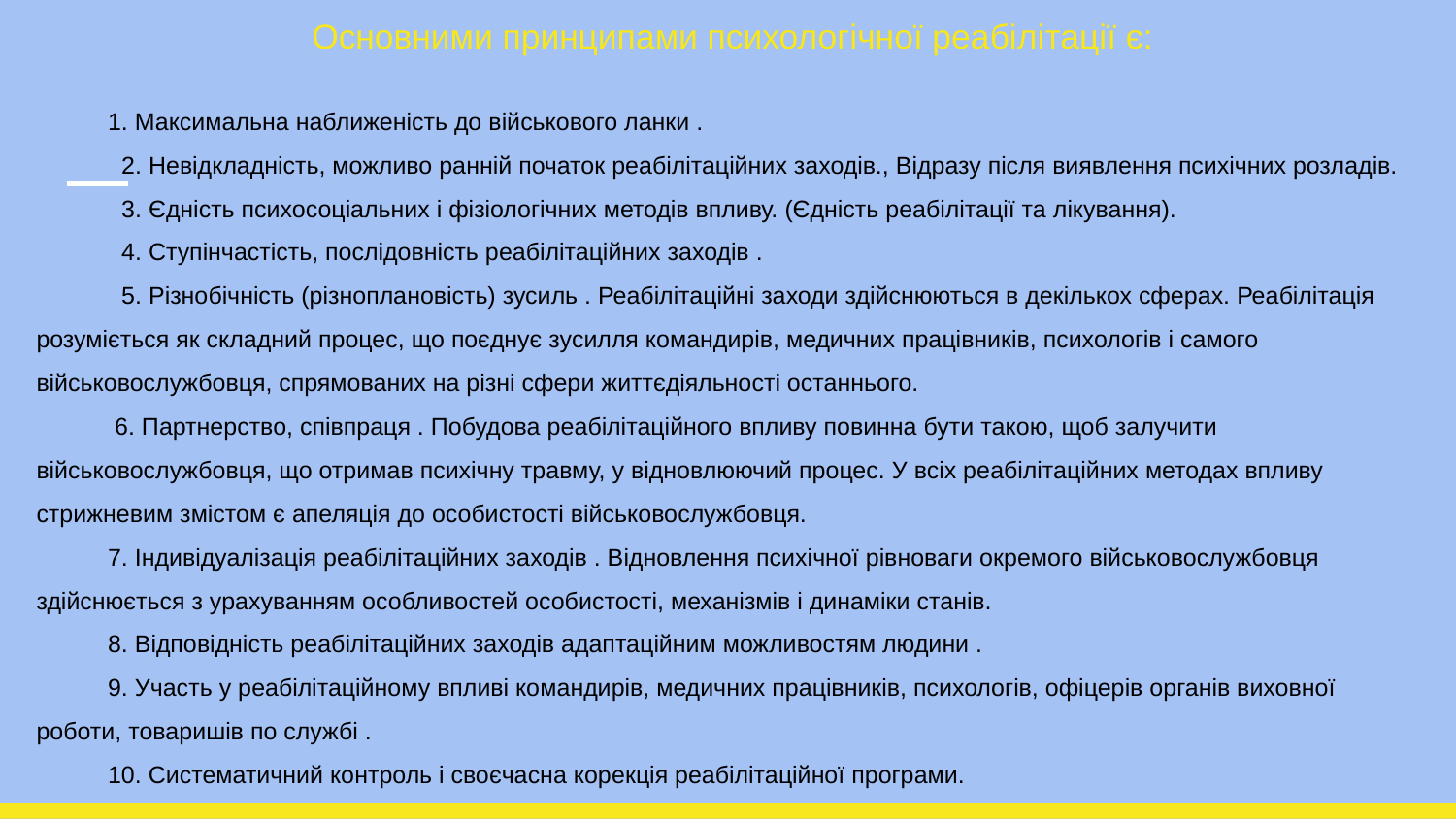

# Основними принципами психологічної реабілітації є:
1. Максимальна наближеність до військового ланки .
  2. Невідкладність, можливо ранній початок реабілітаційних заходів., Відразу після виявлення психічних розладів.
  3. Єдність психосоціальних і фізіологічних методів впливу. (Єдність реабілітації та лікування).
  4. Ступінчастість, послідовність реабілітаційних заходів .
  5. Різнобічність (різноплановість) зусиль . Реабілітаційні заходи здійснюються в декількох сферах. Реабілітація розуміється як складний процес, що поєднує зусилля командирів, медичних працівників, психологів і самого військовослужбовця, спрямованих на різні сфери життєдіяльності останнього.
 6. Партнерство, співпраця . Побудова реабілітаційного впливу повинна бути такою, щоб залучити військовослужбовця, що отримав психічну травму, у відновлюючий процес. У всіх реабілітаційних методах впливу стрижневим змістом є апеляція до особистості військовослужбовця.
7. Індивідуалізація реабілітаційних заходів . Відновлення психічної рівноваги окремого військовослужбовця здійснюється з урахуванням особливостей особистості, механізмів і динаміки станів.
8. Відповідність реабілітаційних заходів адаптаційним можливостям людини .
9. Участь у реабілітаційному впливі командирів, медичних працівників, психологів, офіцерів органів виховної роботи, товаришів по службі .
10. Систематичний контроль і своєчасна корекція реабілітаційної програми.